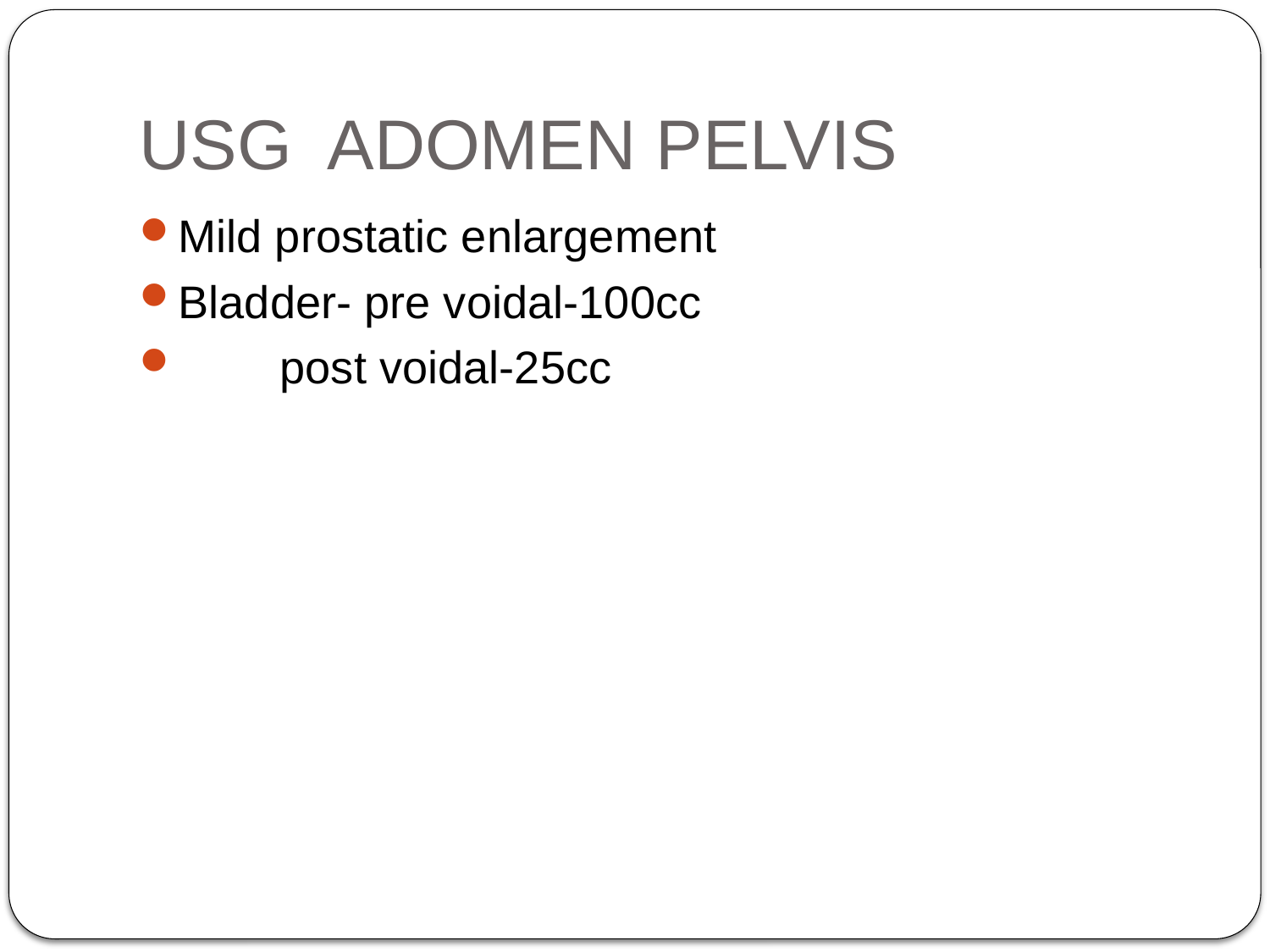

# USG  ADOMEN PELVIS
Mild prostatic enlargement
Bladder- pre voidal-100cc
        post voidal-25cc